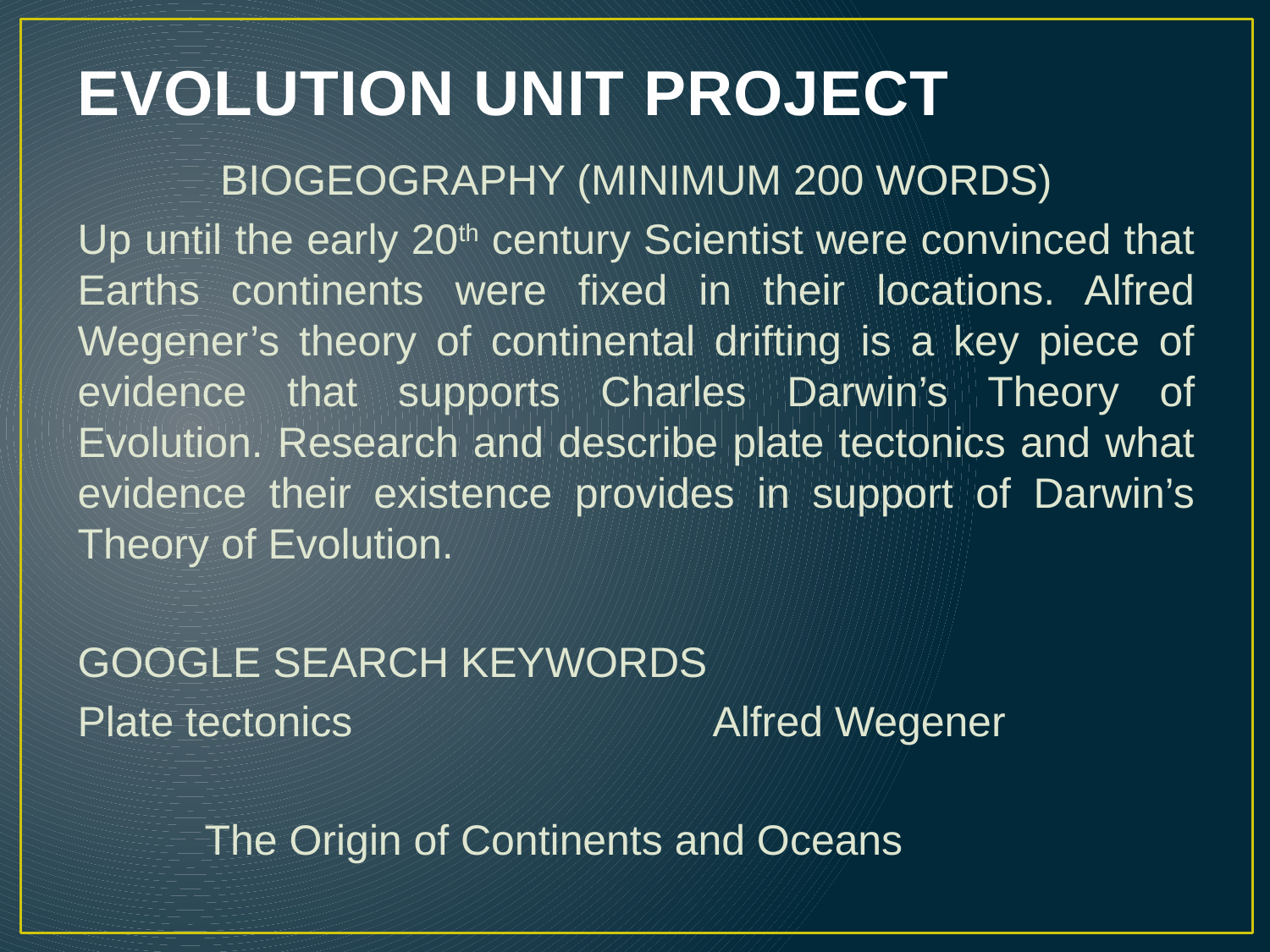

# EVOLUTION UNIT PROJECT
BIOGEOGRAPHY (MINIMUM 200 WORDS)
Up until the early 20th century Scientist were convinced that Earths continents were fixed in their locations. Alfred Wegener’s theory of continental drifting is a key piece of evidence that supports Charles Darwin’s Theory of Evolution. Research and describe plate tectonics and what evidence their existence provides in support of Darwin’s Theory of Evolution.

GOOGLE SEARCH KEYWORDS
Plate tectonics			Alfred Wegener

	The Origin of Continents and Oceans